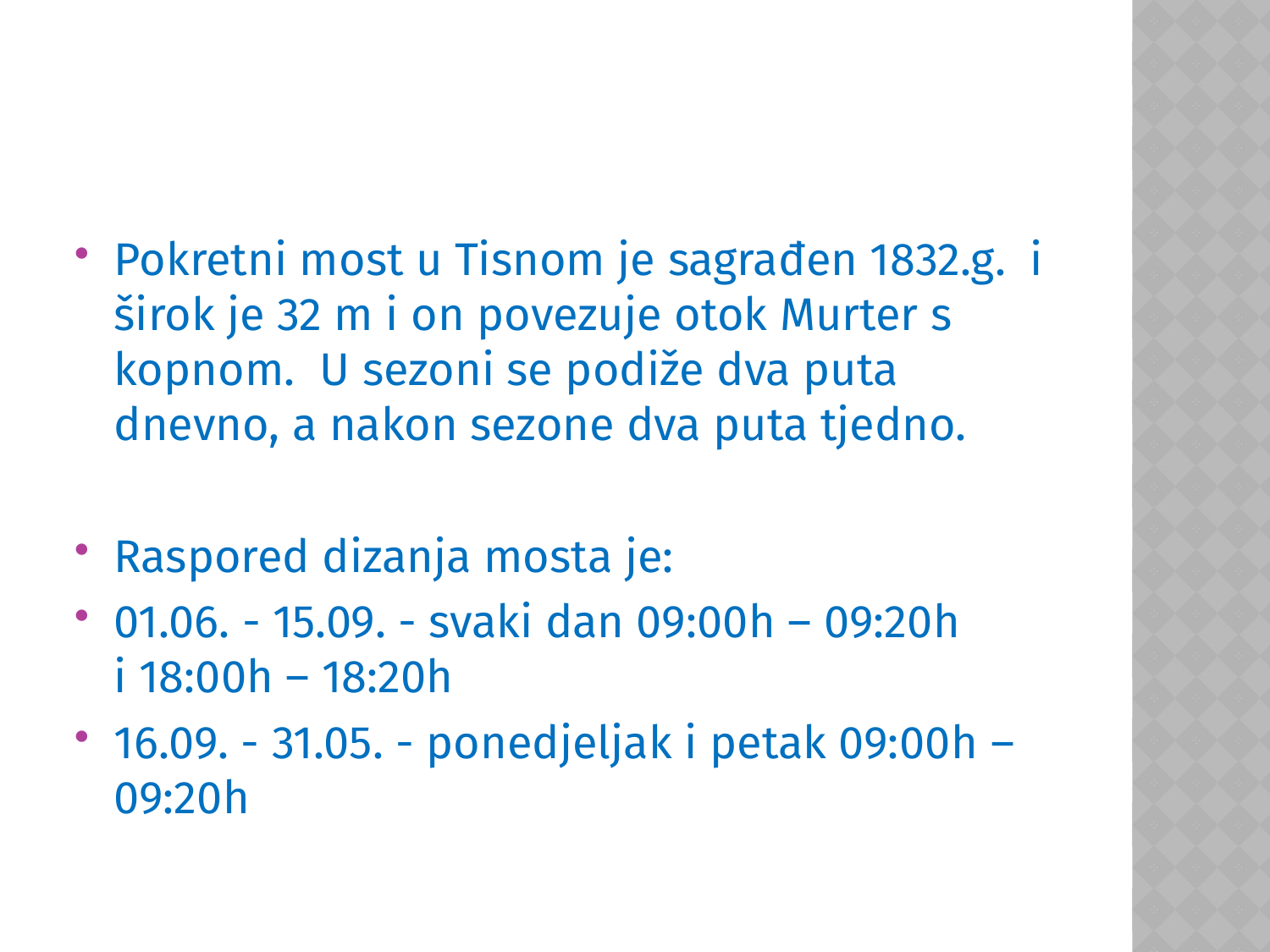

#
Pokretni most u Tisnom je sagrađen 1832.g.  i širok je 32 m i on povezuje otok Murter s kopnom.  U sezoni se podiže dva puta dnevno, a nakon sezone dva puta tjedno.

Raspored dizanja mosta je:
01.06. - 15.09. - svaki dan 09:00h – 09:20h i 18:00h – 18:20h
16.09. - 31.05. - ponedjeljak i petak 09:00h – 09:20h